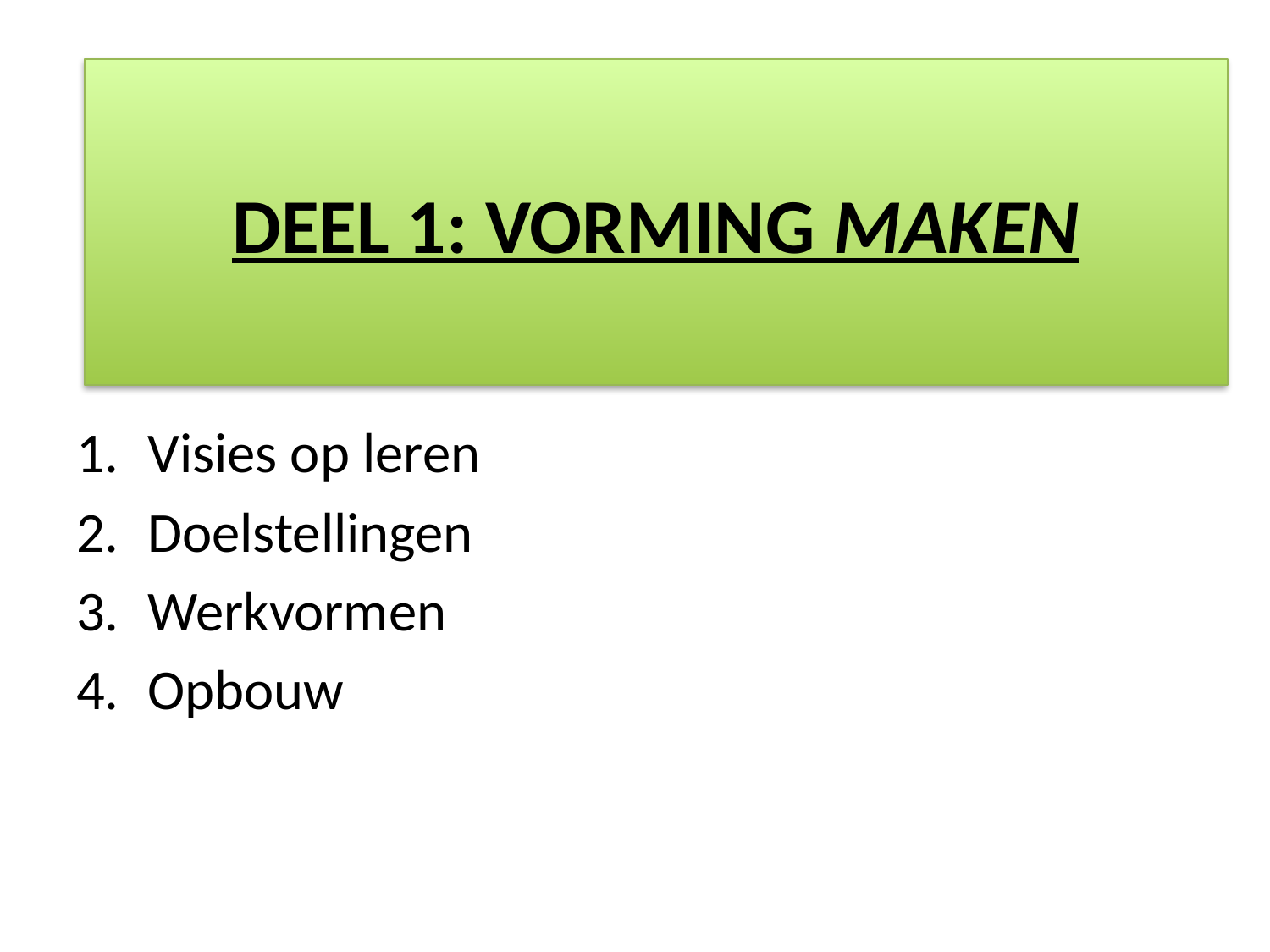

#
DEEL 1: VORMING MAKEN
Visies op leren
Doelstellingen
Werkvormen
Opbouw